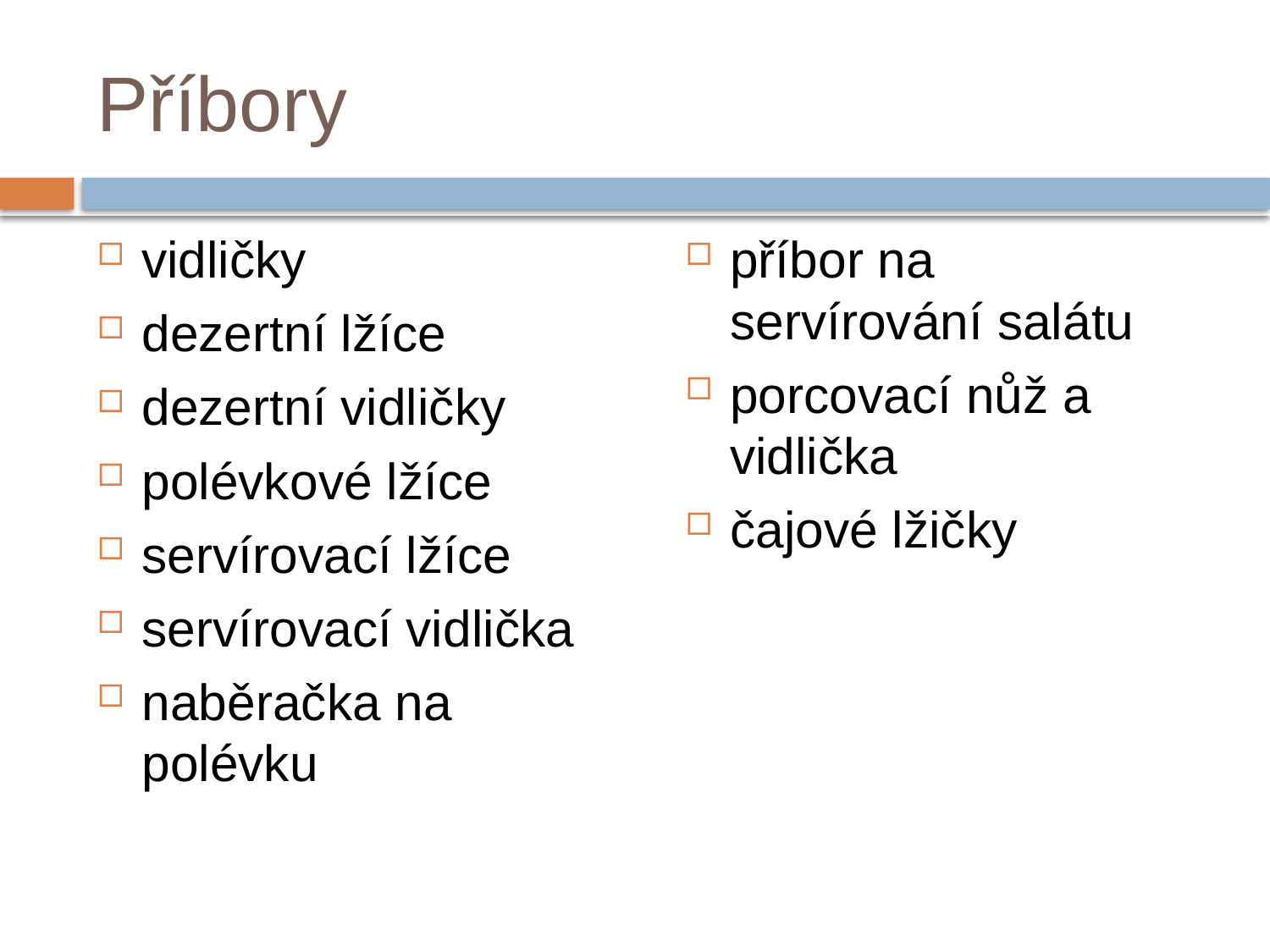

# Příbory
vidličky
dezertní lžíce
dezertní vidličky
polévkové lžíce
servírovací lžíce
servírovací vidlička
naběračka na polévku
příbor na servírování salátu
porcovací nůž a vidlička
čajové lžičky